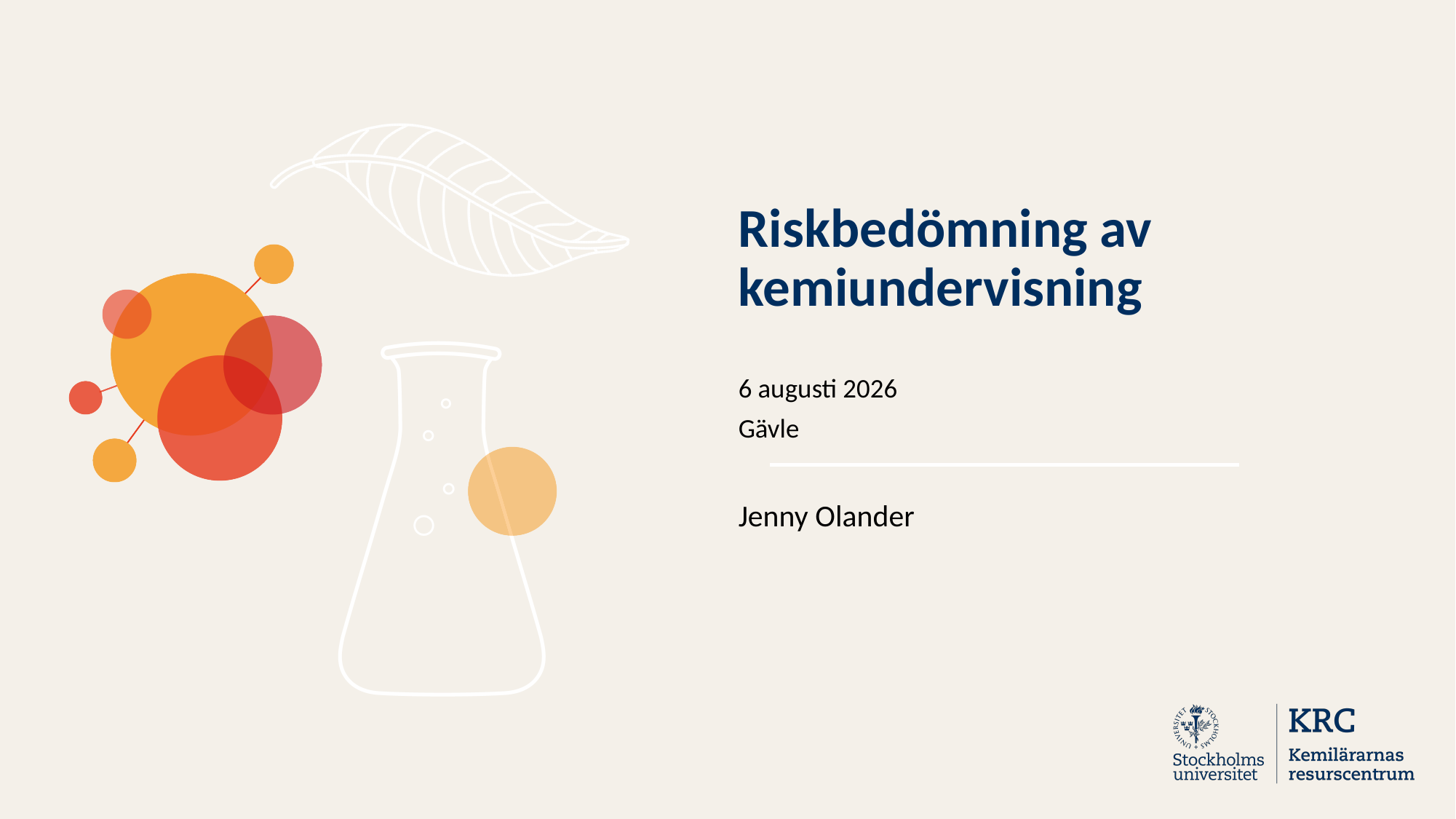

Riskbedömning av kemiundervisning
6 augusti 2026
Gävle
Jenny Olander